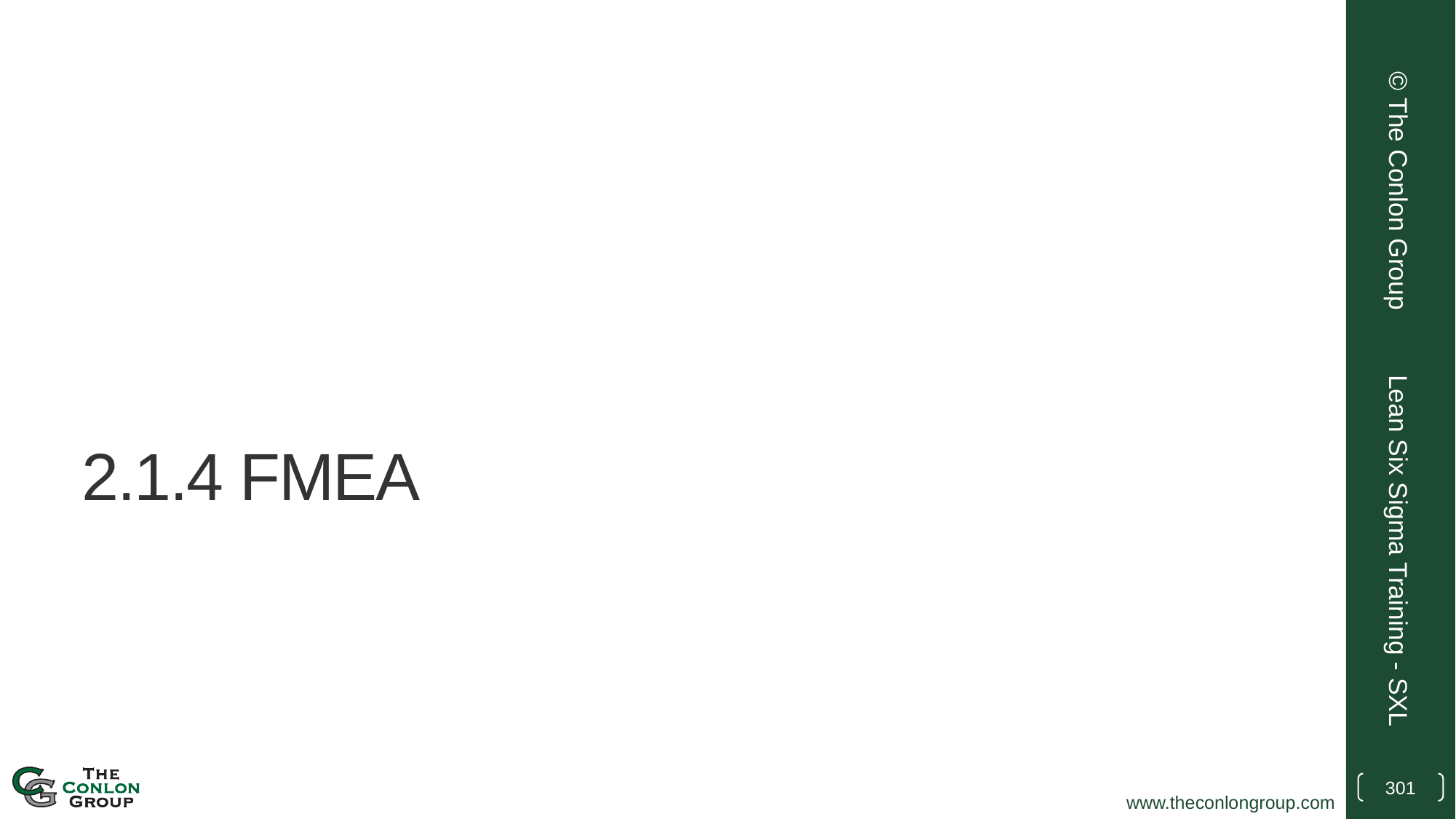

© The Conlon Group
# 2.1.4 FMEA
Lean Six Sigma Training - SXL
301